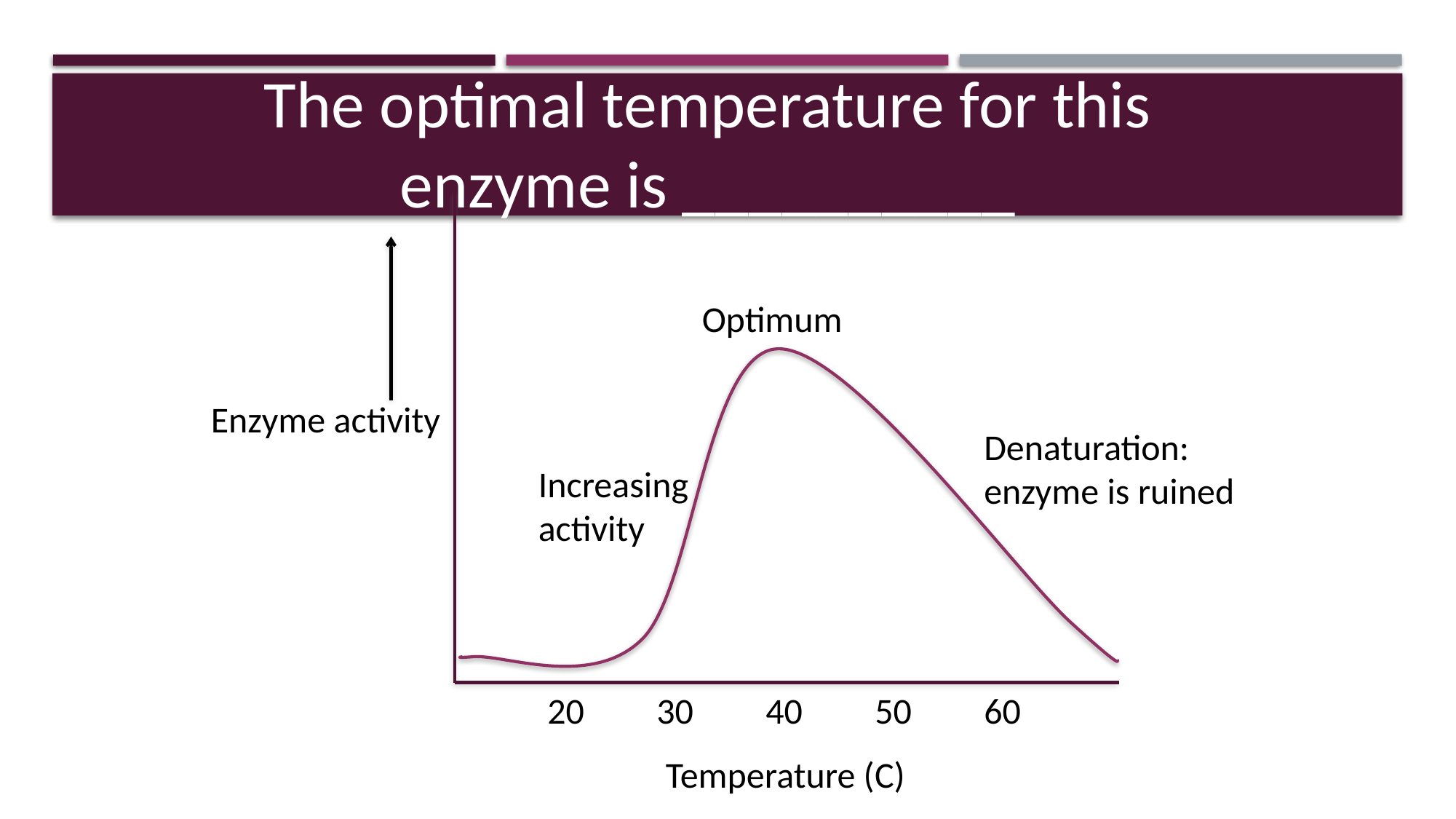

The optimal temperature for this enzyme is __________

20	30	40	50	60
Temperature (C)
Enzyme activity
Optimum
Denaturation: enzyme is ruined
Increasing activity